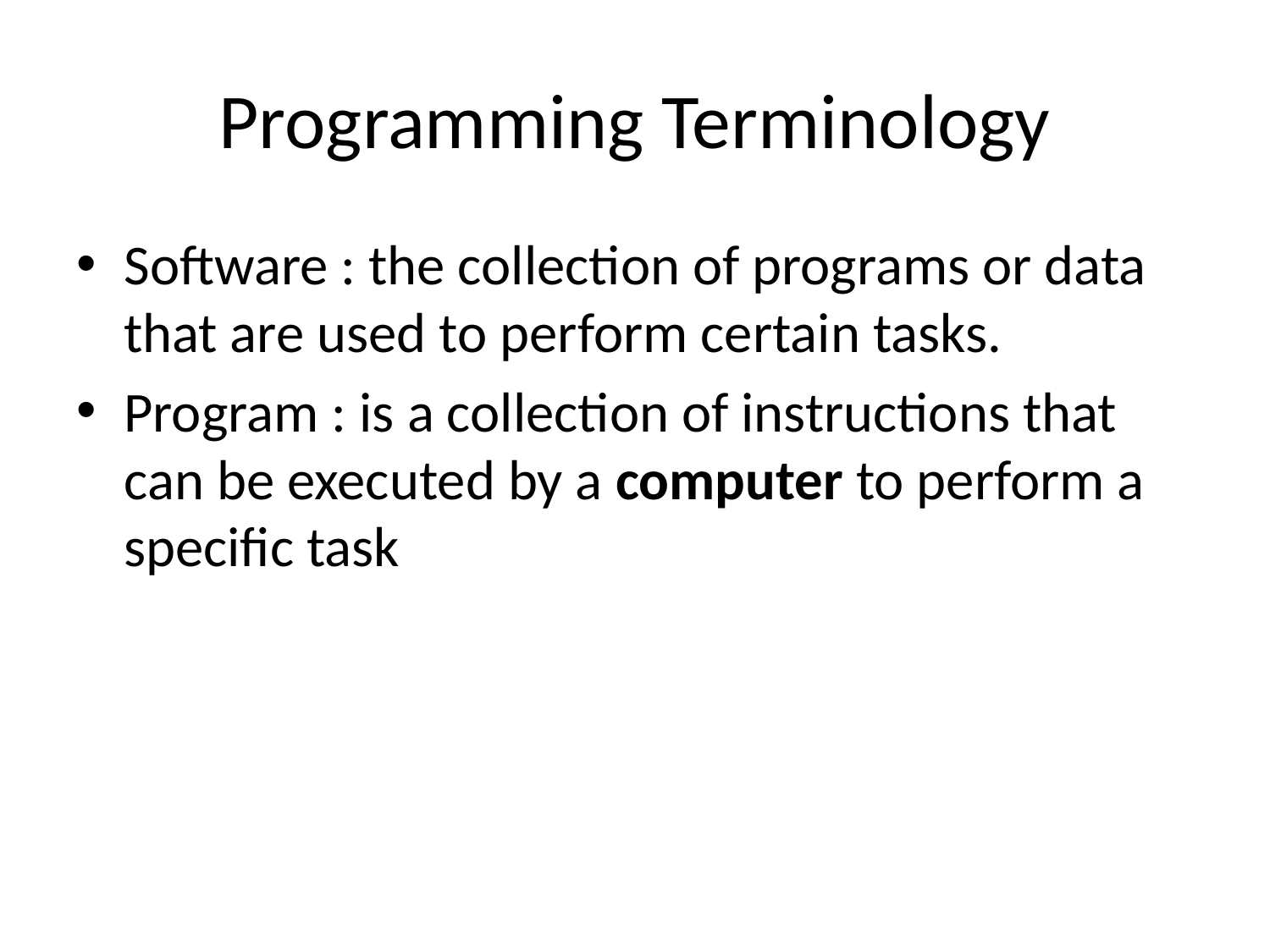

# Programming Terminology
Software : the collection of programs or data that are used to perform certain tasks.
Program : is a collection of instructions that can be executed by a computer to perform a specific task